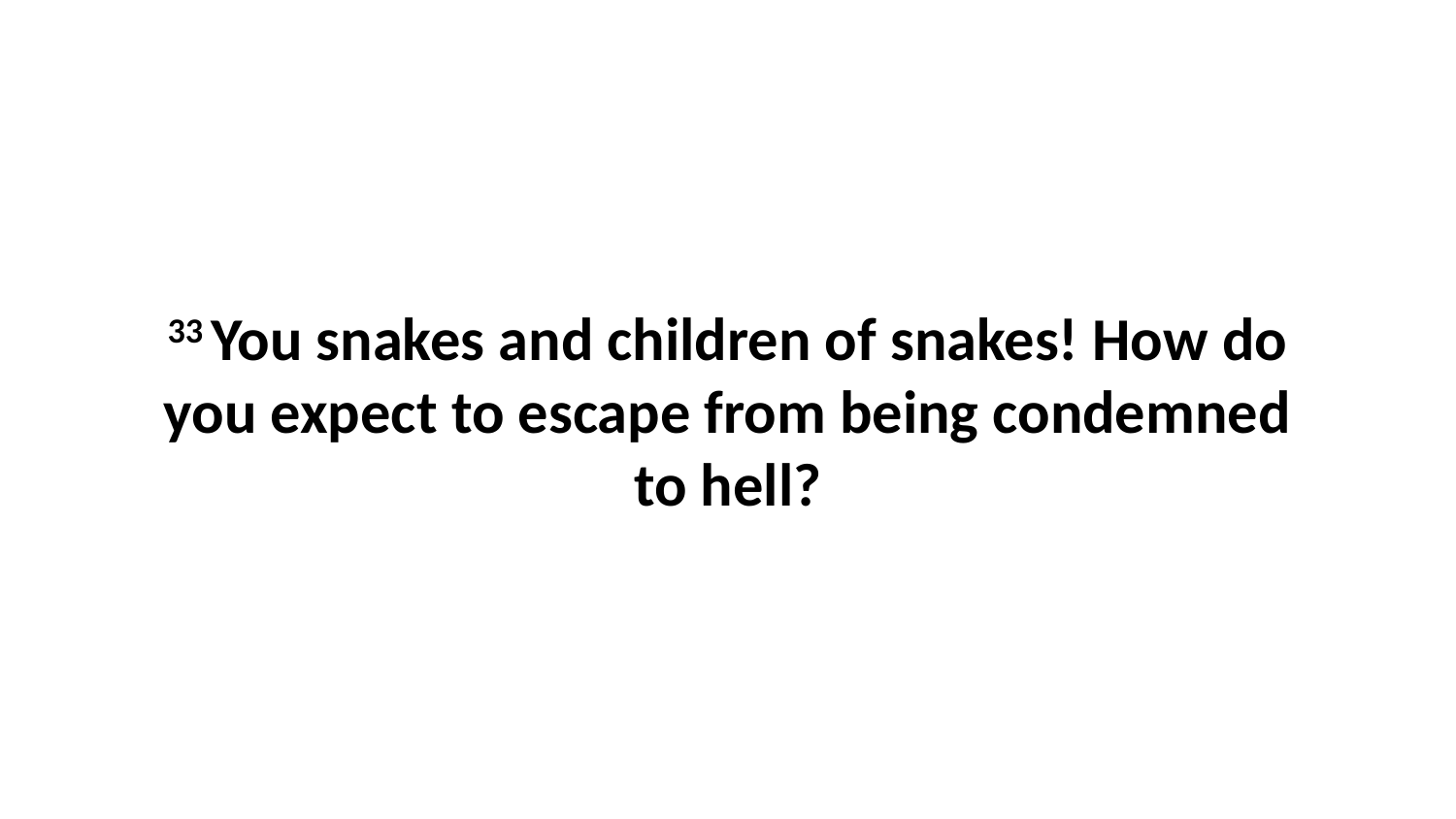

33 You snakes and children of snakes! How do you expect to escape from being condemned to hell?